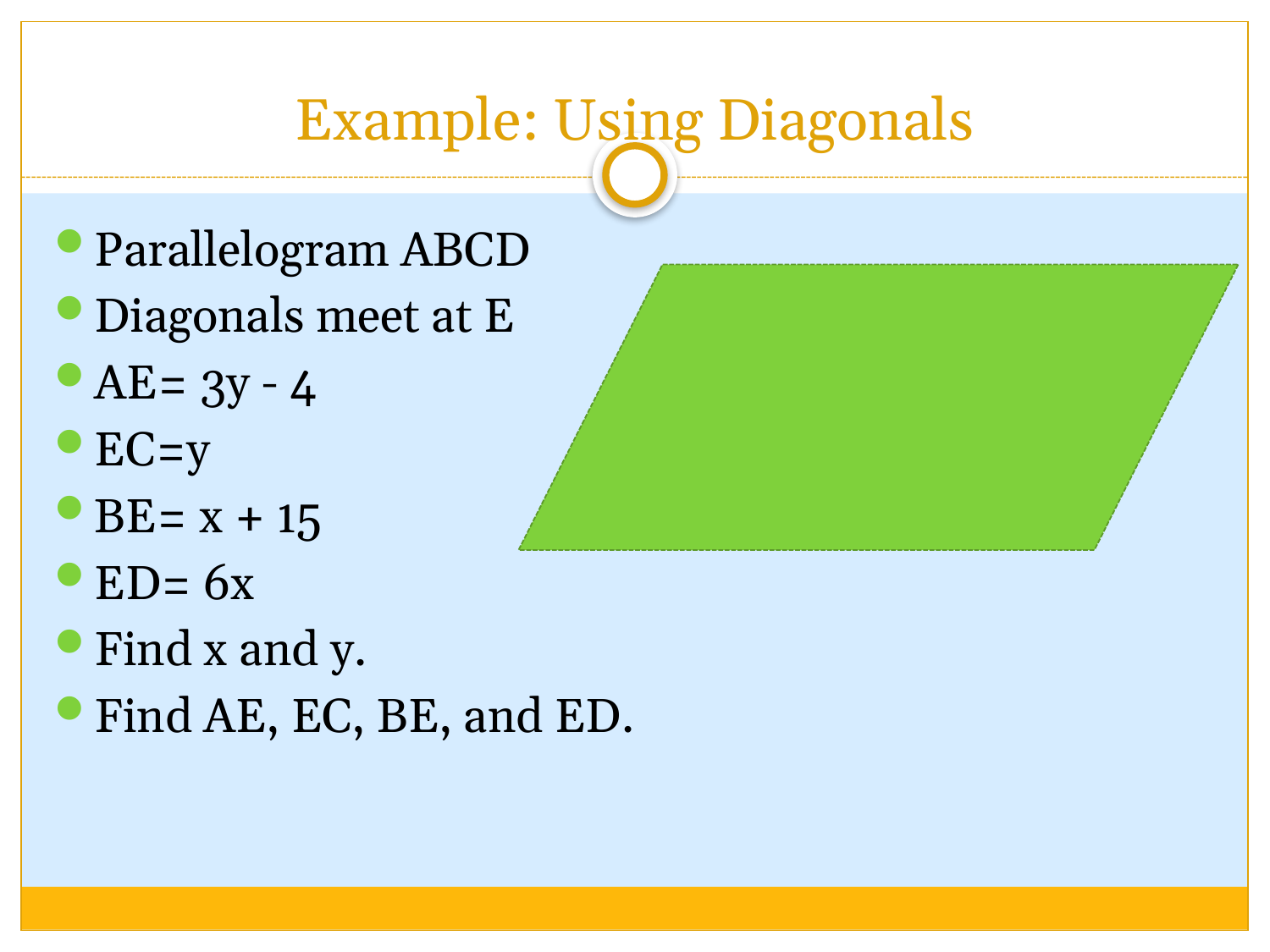

# Example: Using Diagonals
Parallelogram ABCD
Diagonals meet at E
AE= 3y - 4
EC=y
BE= x + 15
ED= 6x
Find x and y.
Find AE, EC, BE, and ED.